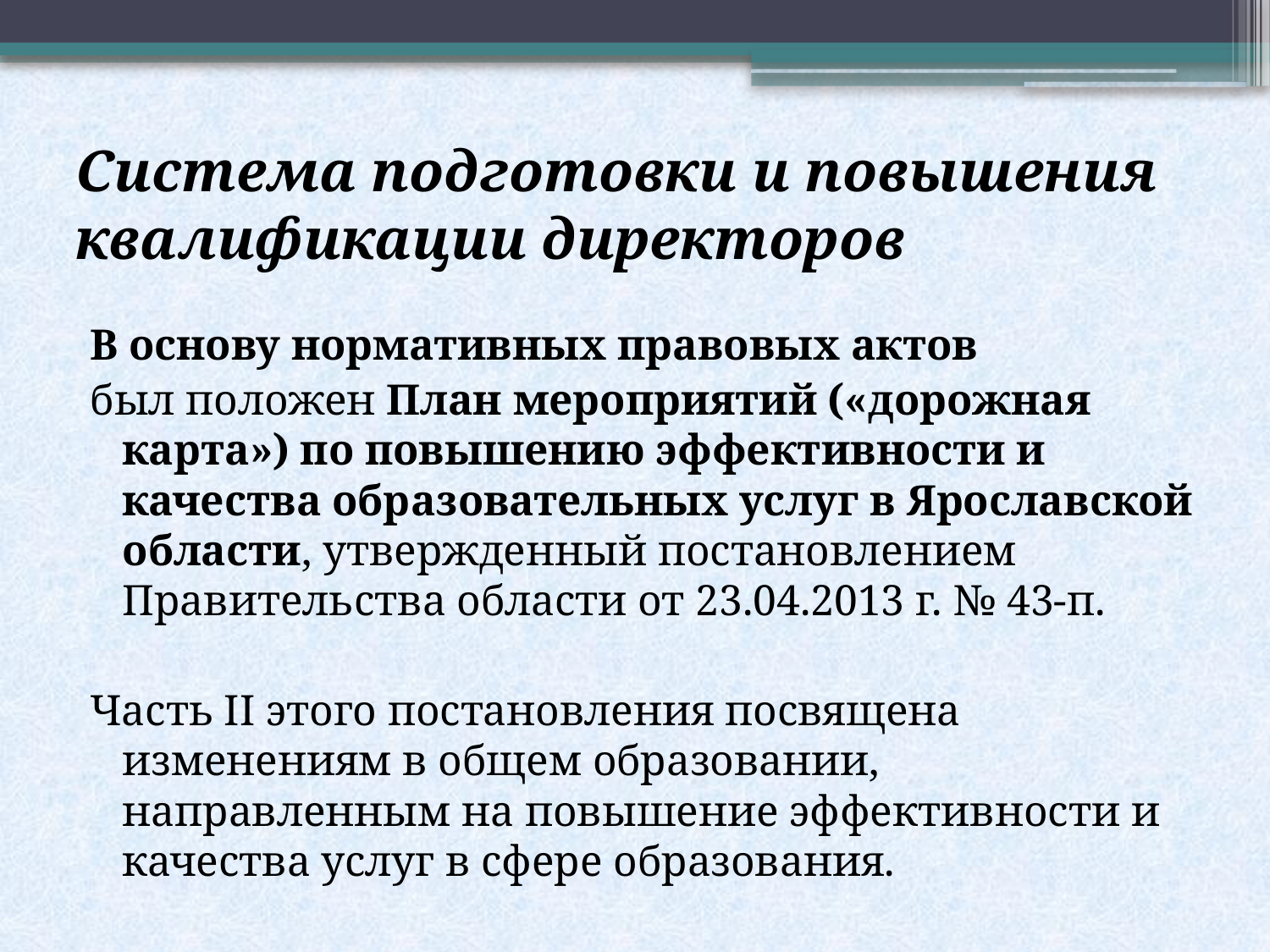

# Система подготовки и повышения квалификации директоров
В основу нормативных правовых актов
был положен План мероприятий («дорожная карта») по повышению эффективности и качества образовательных услуг в Ярославской области, утвержденный постановлением Правительства области от 23.04.2013 г. № 43-п.

Часть II этого постановления посвящена изменениям в общем образовании, направленным на повышение эффективности и качества услуг в сфере образования.